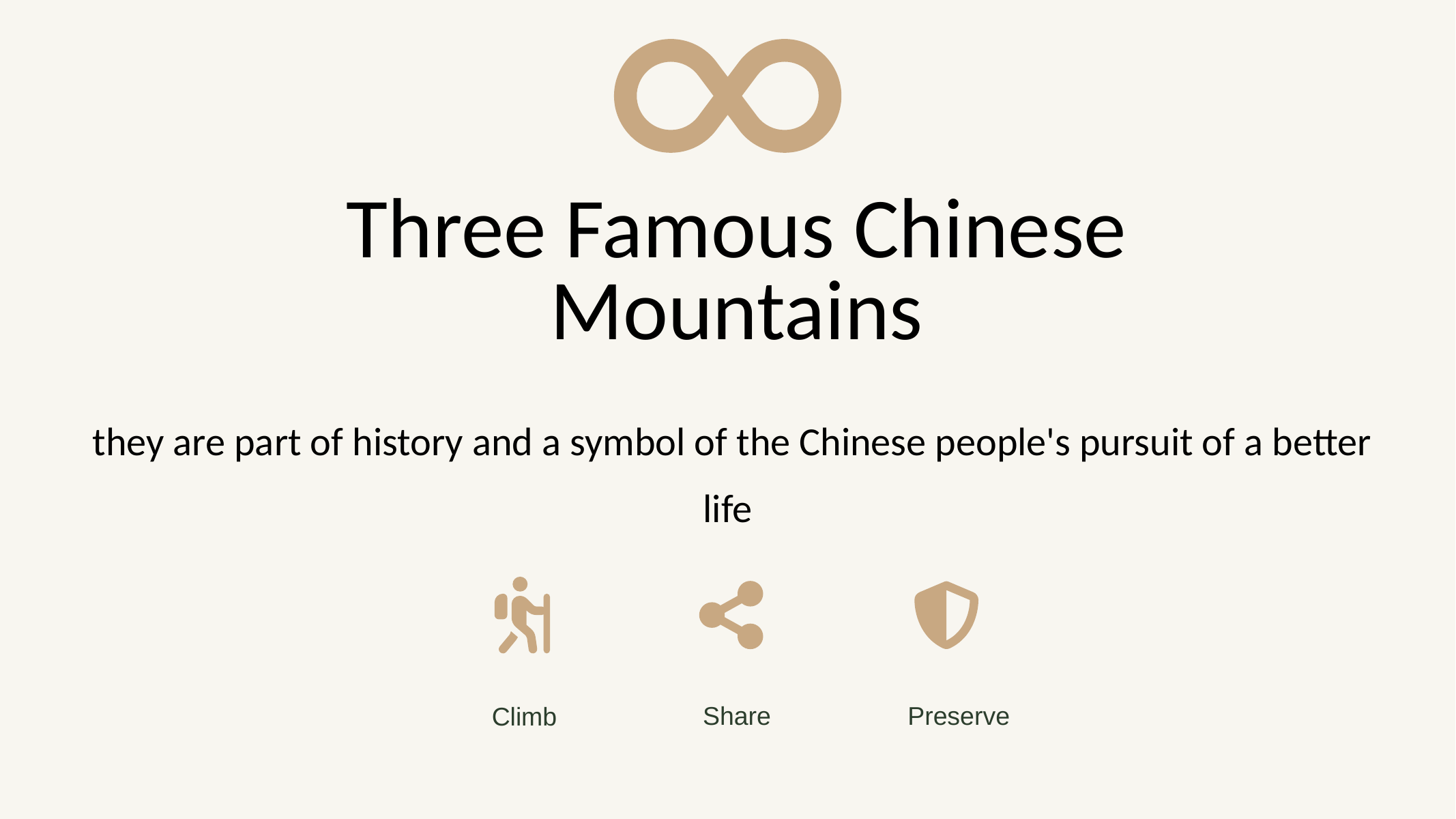

Three Famous Chinese Mountains
 they are part of history and a symbol of the Chinese people's pursuit of a better life

Share
Preserve
Climb